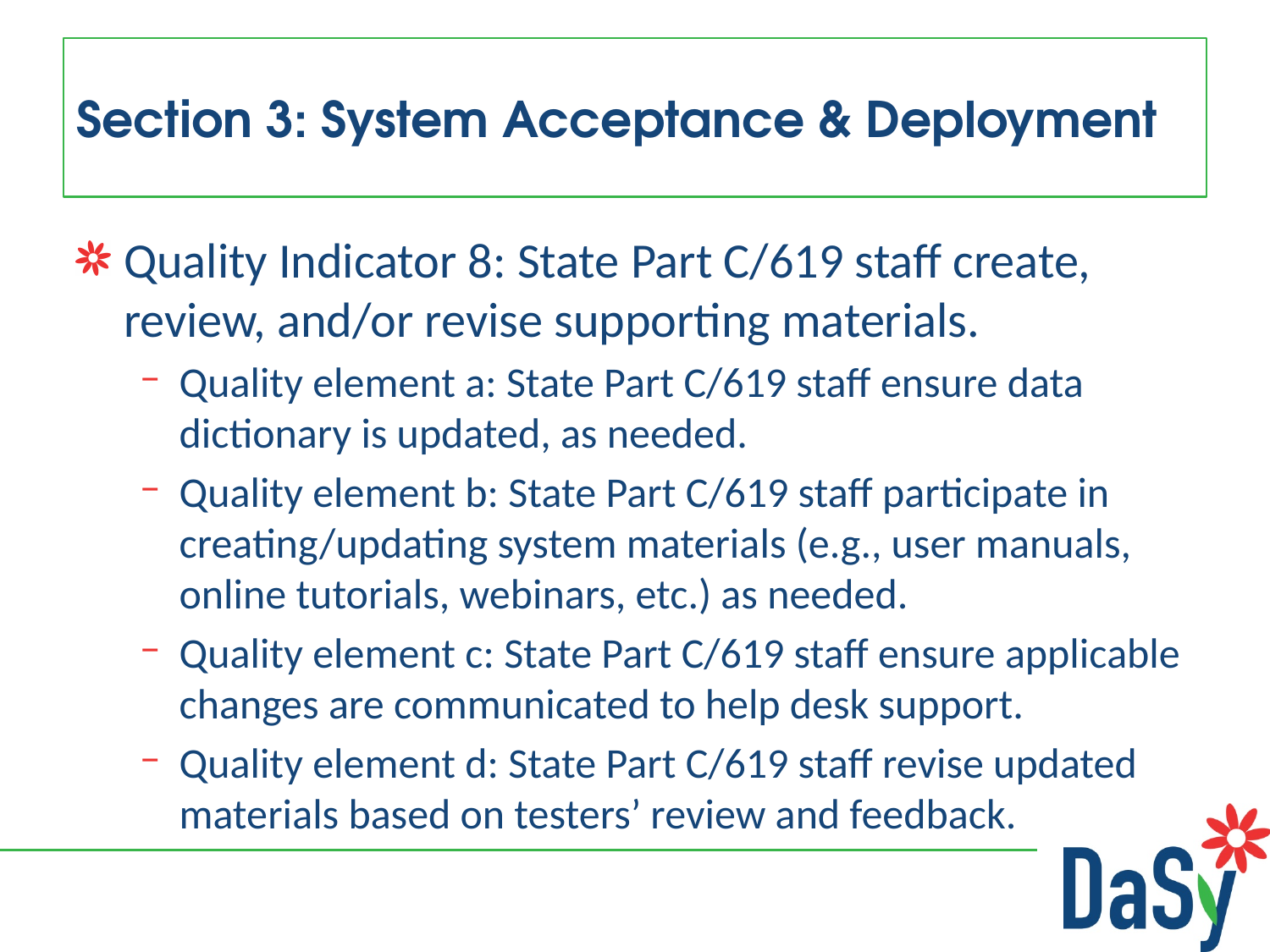

# Section 3: System Acceptance & Deployment
Quality Indicator 8: State Part C/619 staff create, review, and/or revise supporting materials.
Quality element a: State Part C/619 staff ensure data dictionary is updated, as needed.
Quality element b: State Part C/619 staff participate in creating/updating system materials (e.g., user manuals, online tutorials, webinars, etc.) as needed.
Quality element c: State Part C/619 staff ensure applicable changes are communicated to help desk support.
Quality element d: State Part C/619 staff revise updated materials based on testers’ review and feedback.